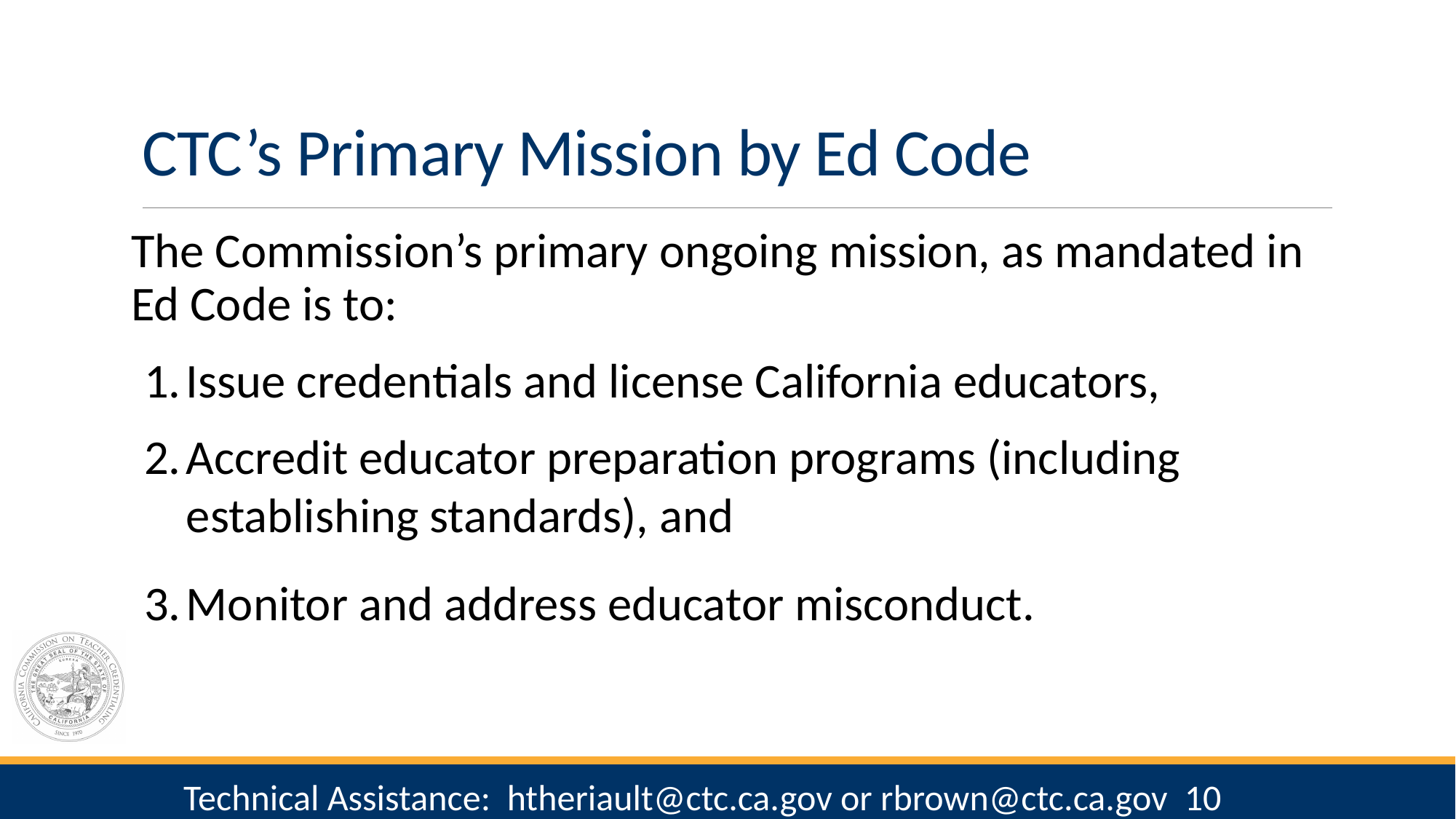

# CTC’s Primary Mission by Ed Code
The Commission’s primary ongoing mission, as mandated in Ed Code is to:
Issue credentials and license California educators,
Accredit educator preparation programs (including establishing standards), and
Monitor and address educator misconduct.

10